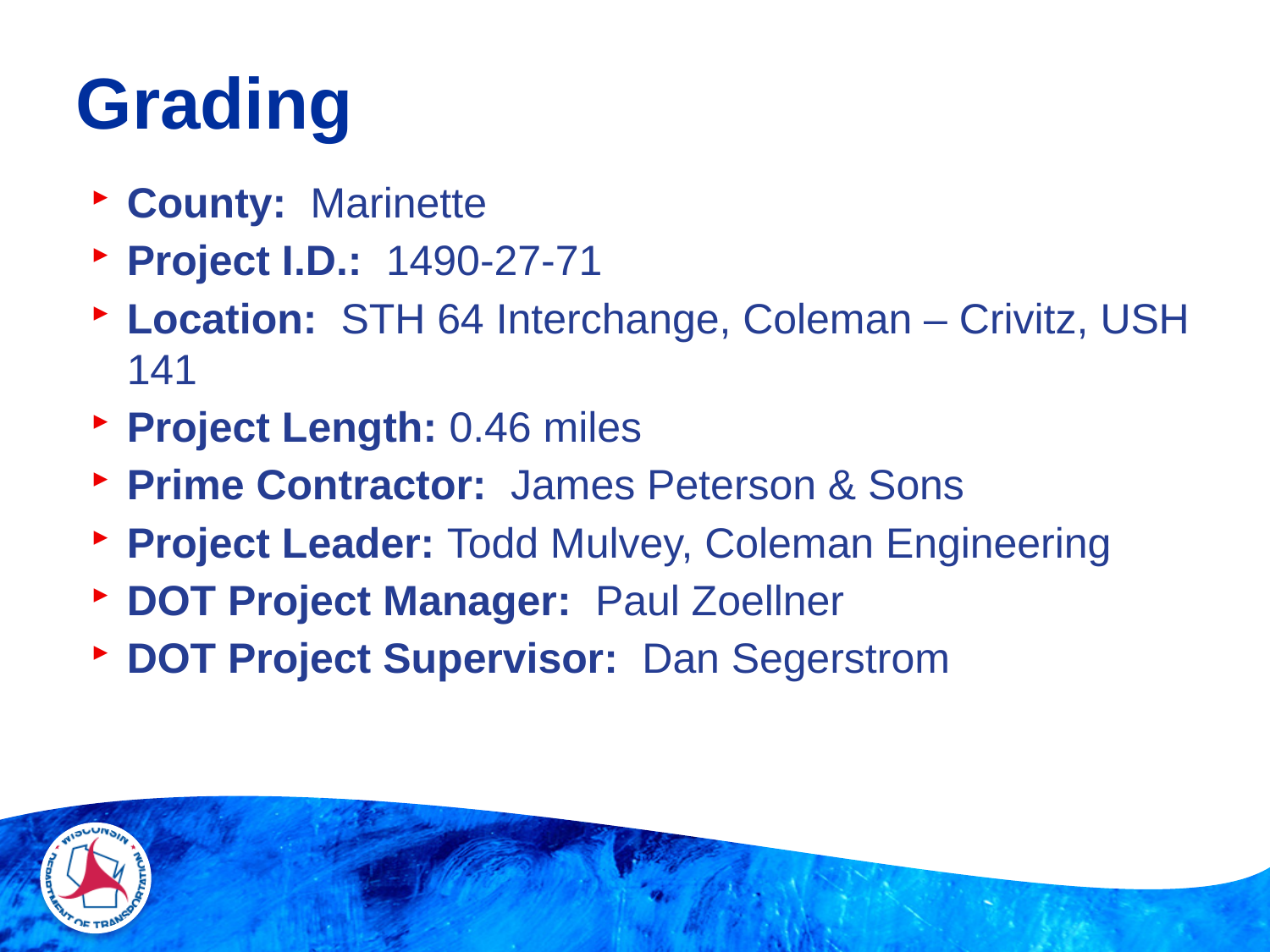

# Grading
County:  Marinette
Project I.D.:  1490-27-71
Location:  STH 64 Interchange, Coleman – Crivitz, USH 141
Project Length: 0.46 miles
Prime Contractor:  James Peterson & Sons
Project Leader: Todd Mulvey, Coleman Engineering
DOT Project Manager:  Paul Zoellner
DOT Project Supervisor:  Dan Segerstrom